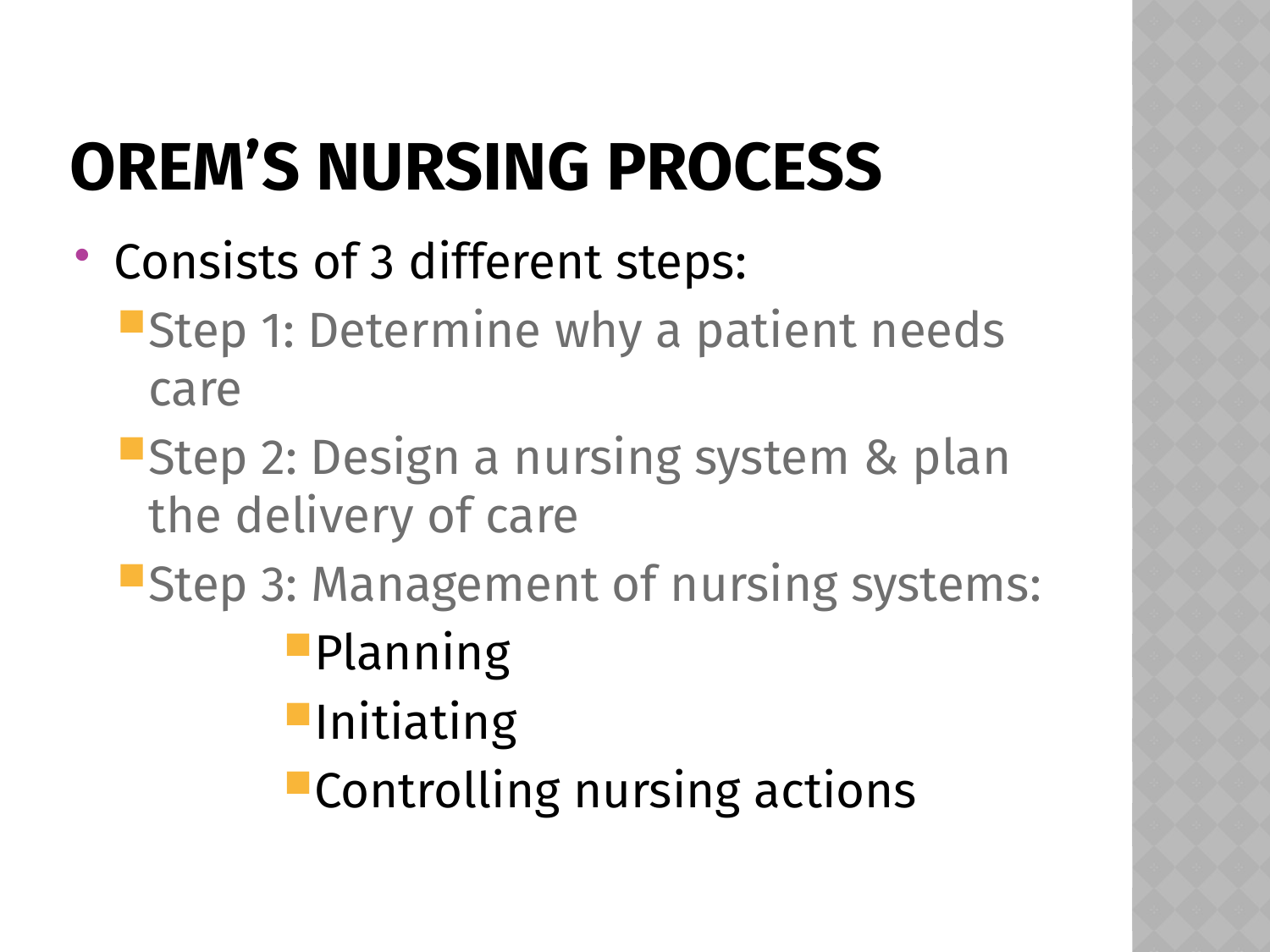

# Orem’s nursing process
Consists of 3 different steps:
Step 1: Determine why a patient needs care
Step 2: Design a nursing system & plan the delivery of care
Step 3: Management of nursing systems:
Planning
Initiating
Controlling nursing actions